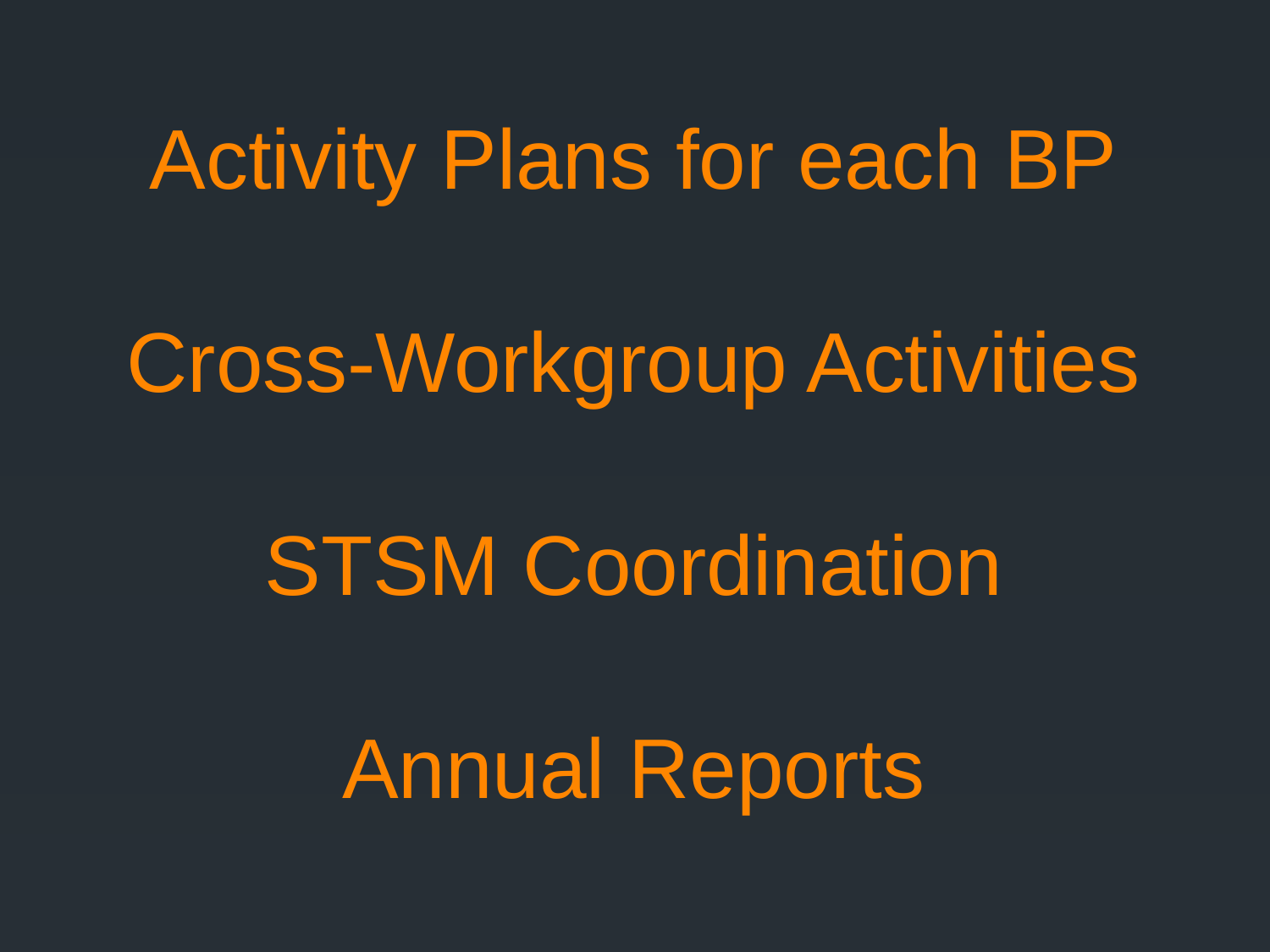

Activity Plans for each BP

Cross-Workgroup Activities

STSM Coordination

Annual Reports